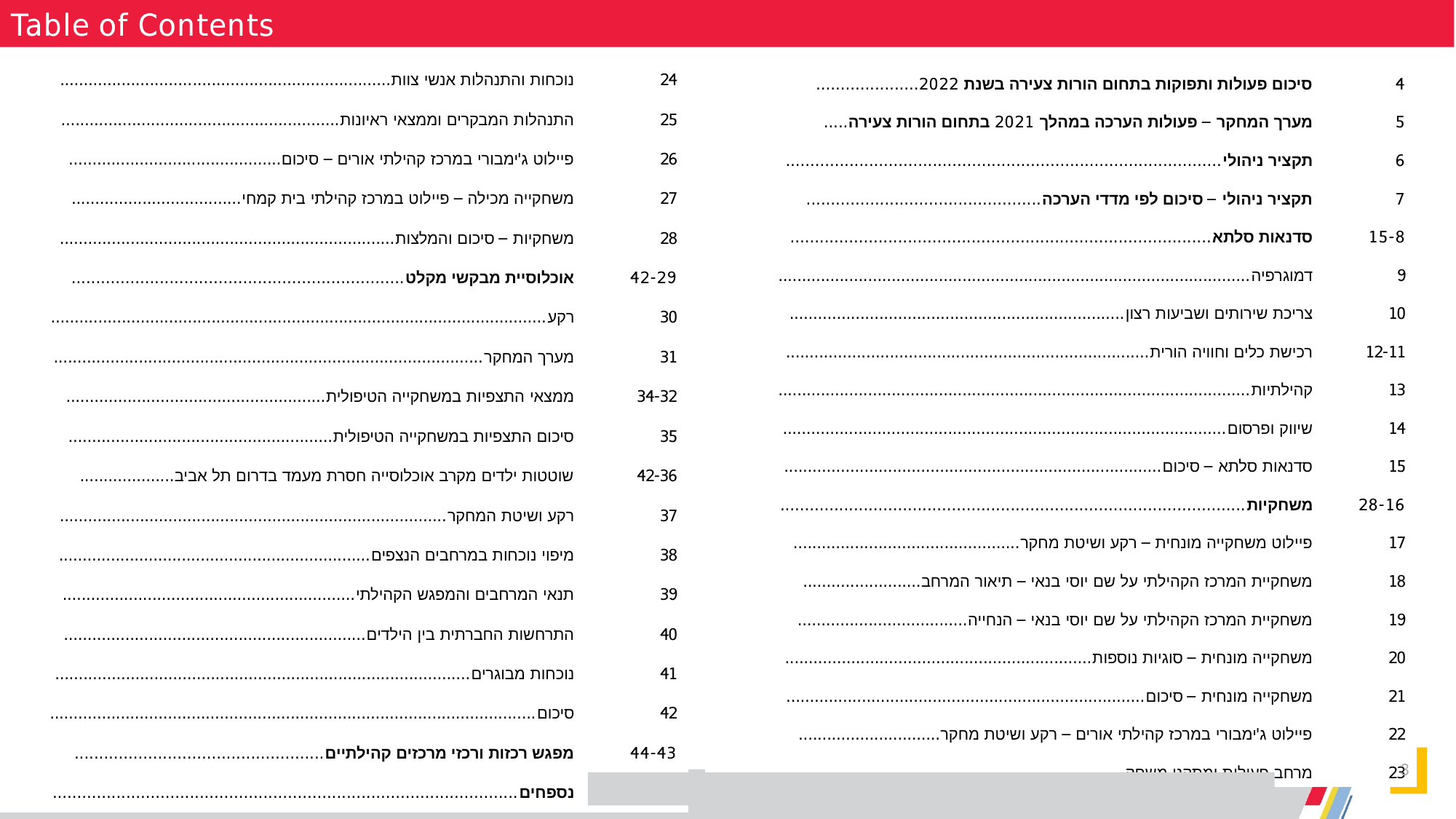

Table of Contents
| נוכחות והתנהלות אנשי צוות...................................................................... | 24 |
| --- | --- |
| התנהלות המבקרים וממצאי ראיונות........................................................... | 25 |
| פיילוט ג'ימבורי במרכז קהילתי אורים – סיכום............................................. | 26 |
| משחקייה מכילה – פיילוט במרכז קהילתי בית קמחי.................................... | 27 |
| משחקיות – סיכום והמלצות....................................................................... | 28 |
| אוכלוסיית מבקשי מקלט.................................................................... | 42-29 |
| רקע......................................................................................................... | 30 |
| מערך המחקר........................................................................................... | 31 |
| ממצאי התצפיות במשחקייה הטיפולית....................................................... | 34-32 |
| סיכום התצפיות במשחקייה הטיפולית........................................................ | 35 |
| שוטטות ילדים מקרב אוכלוסייה חסרת מעמד בדרום תל אביב.................... | 42-36 |
| רקע ושיטת המחקר.................................................................................. | 37 |
| מיפוי נוכחות במרחבים הנצפים.................................................................. | 38 |
| תנאי המרחבים והמפגש הקהילתי.............................................................. | 39 |
| התרחשות החברתית בין הילדים................................................................ | 40 |
| נוכחות מבוגרים........................................................................................ | 41 |
| סיכום....................................................................................................... | 42 |
| מפגש רכזות ורכזי מרכזים קהילתיים................................................... | 44-43 |
| נספחים............................................................................................... | 53-45 |
| סיכום פעולות ותפוקות בתחום הורות צעירה בשנת 2022..................... | 4 |
| --- | --- |
| מערך המחקר – פעולות הערכה במהלך 2021 בתחום הורות צעירה..... | 5 |
| תקציר ניהולי......................................................................................... | 6 |
| תקציר ניהולי – סיכום לפי מדדי הערכה................................................ | 7 |
| סדנאות סלתא...................................................................................... | 15-8 |
| דמוגרפיה.................................................................................................... | 9 |
| צריכת שירותים ושביעות רצון....................................................................... | 10 |
| רכישת כלים וחוויה הורית............................................................................. | 12-11 |
| קהילתיות.................................................................................................... | 13 |
| שיווק ופרסום.............................................................................................. | 14 |
| סדנאות סלתא – סיכום................................................................................ | 15 |
| משחקיות............................................................................................... | 28-16 |
| פיילוט משחקייה מונחית – רקע ושיטת מחקר................................................ | 17 |
| משחקיית המרכז הקהילתי על שם יוסי בנאי – תיאור המרחב......................... | 18 |
| משחקיית המרכז הקהילתי על שם יוסי בנאי – הנחייה.................................... | 19 |
| משחקייה מונחית – סוגיות נוספות................................................................. | 20 |
| משחקייה מונחית – סיכום............................................................................ | 21 |
| פיילוט ג'ימבורי במרכז קהילתי אורים – רקע ושיטת מחקר.............................. | 22 |
| מרחב פעילות ומתקני משחק..................................................................... | 23 |
3